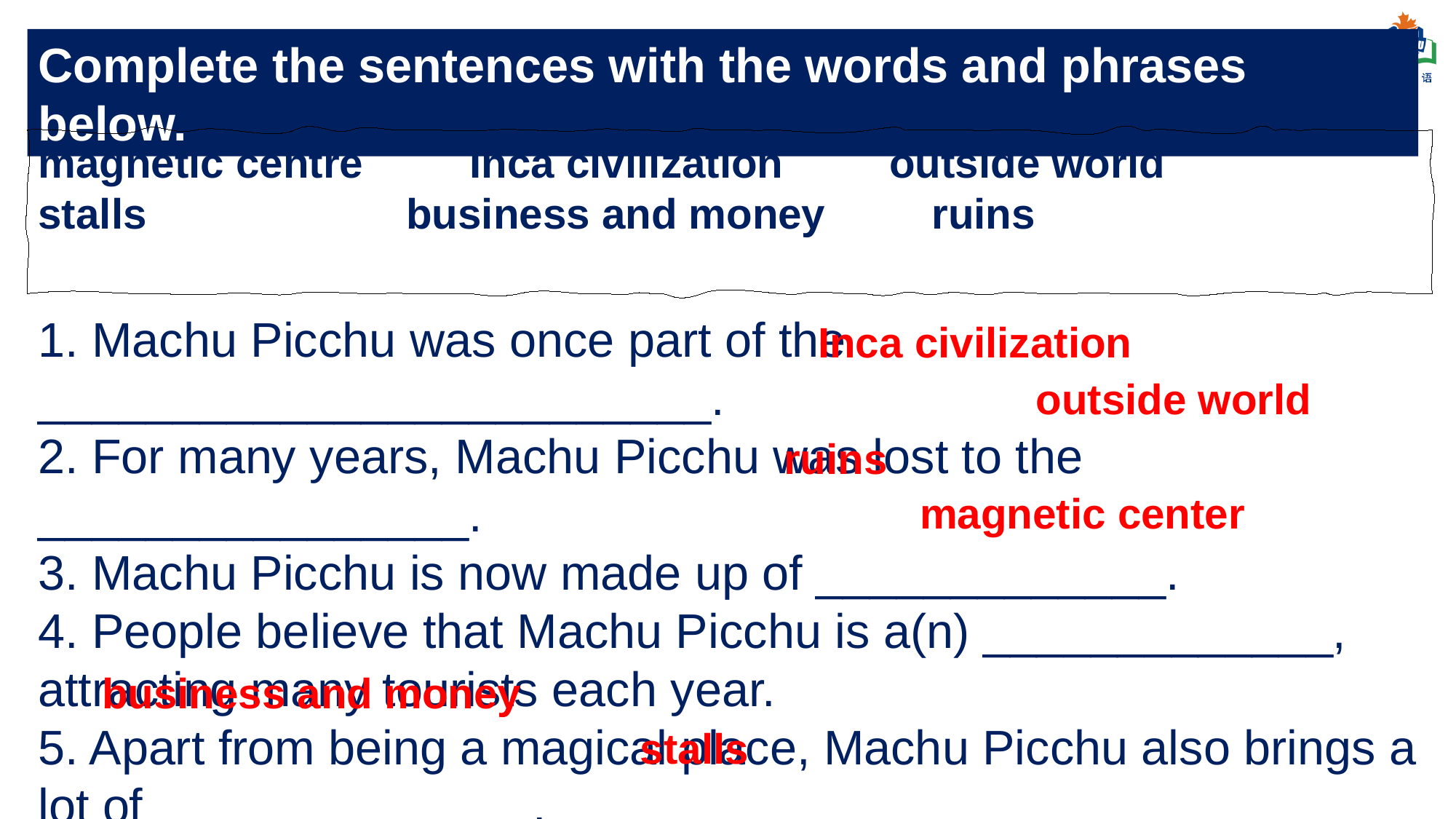

Complete the sentences with the words and phrases below.
magnetic centre         Inca civilization         outside world
stalls                      business and money         ruinsthe sentences with the words and phrases below.
1. Machu Picchu was once part of the _________________________.
2. For many years, Machu Picchu was lost to the ________________.
3. Machu Picchu is now made up of _____________.
4. People believe that Machu Picchu is a(n) _____________, attracting many tourists each year.
5. Apart from being a magical place, Machu Picchu also brings a lot of ______________.
6. Local people sell things at ____________ to tourists.
Inca civilization
outside world
ruins
magnetic center
business and money
 stalls